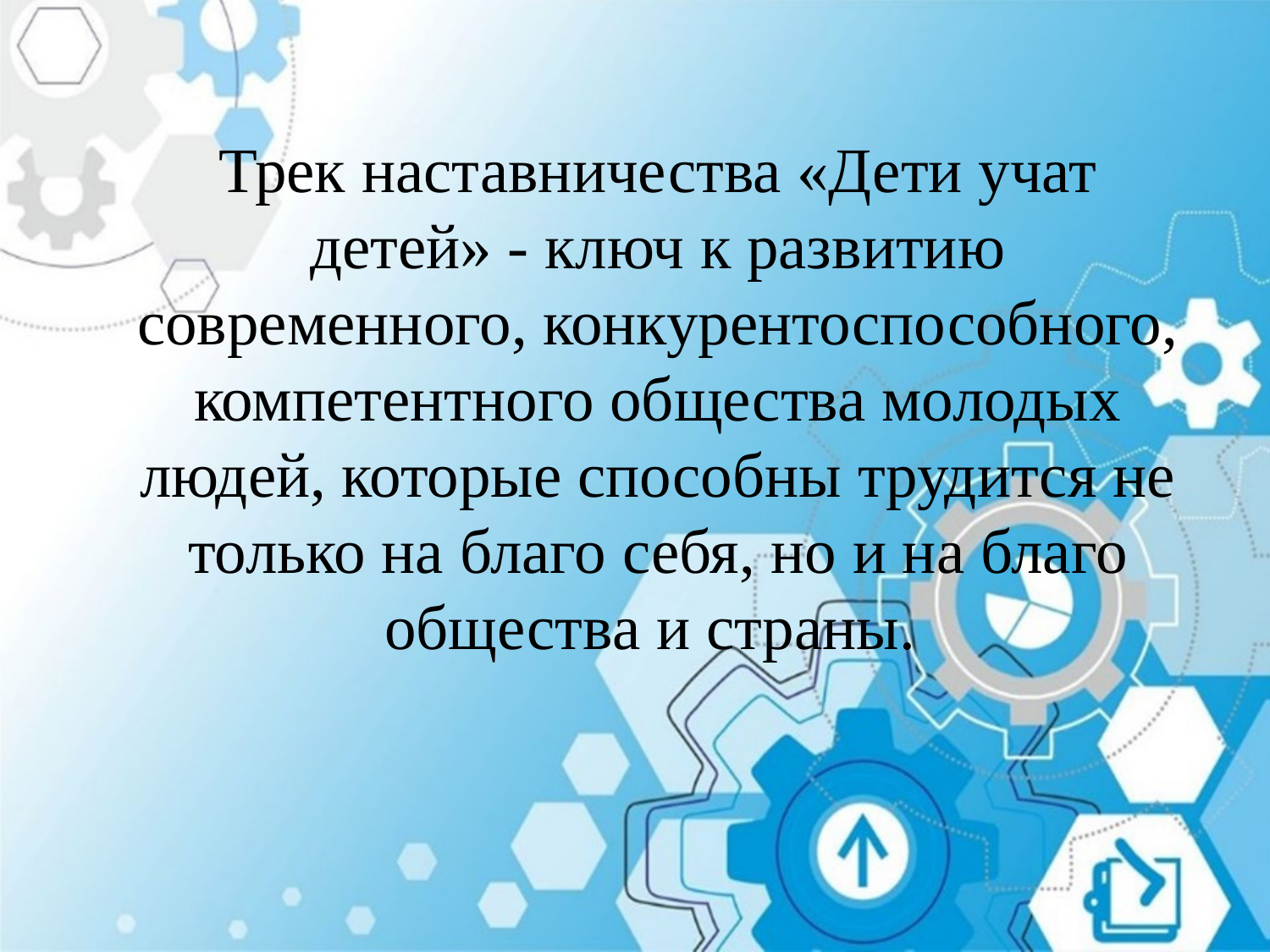

Трек наставничества «Дети учат детей» - ключ к развитию современного, конкурентоспособного, компетентного общества молодых людей, которые способны трудится не только на благо себя, но и на благо общества и страны.